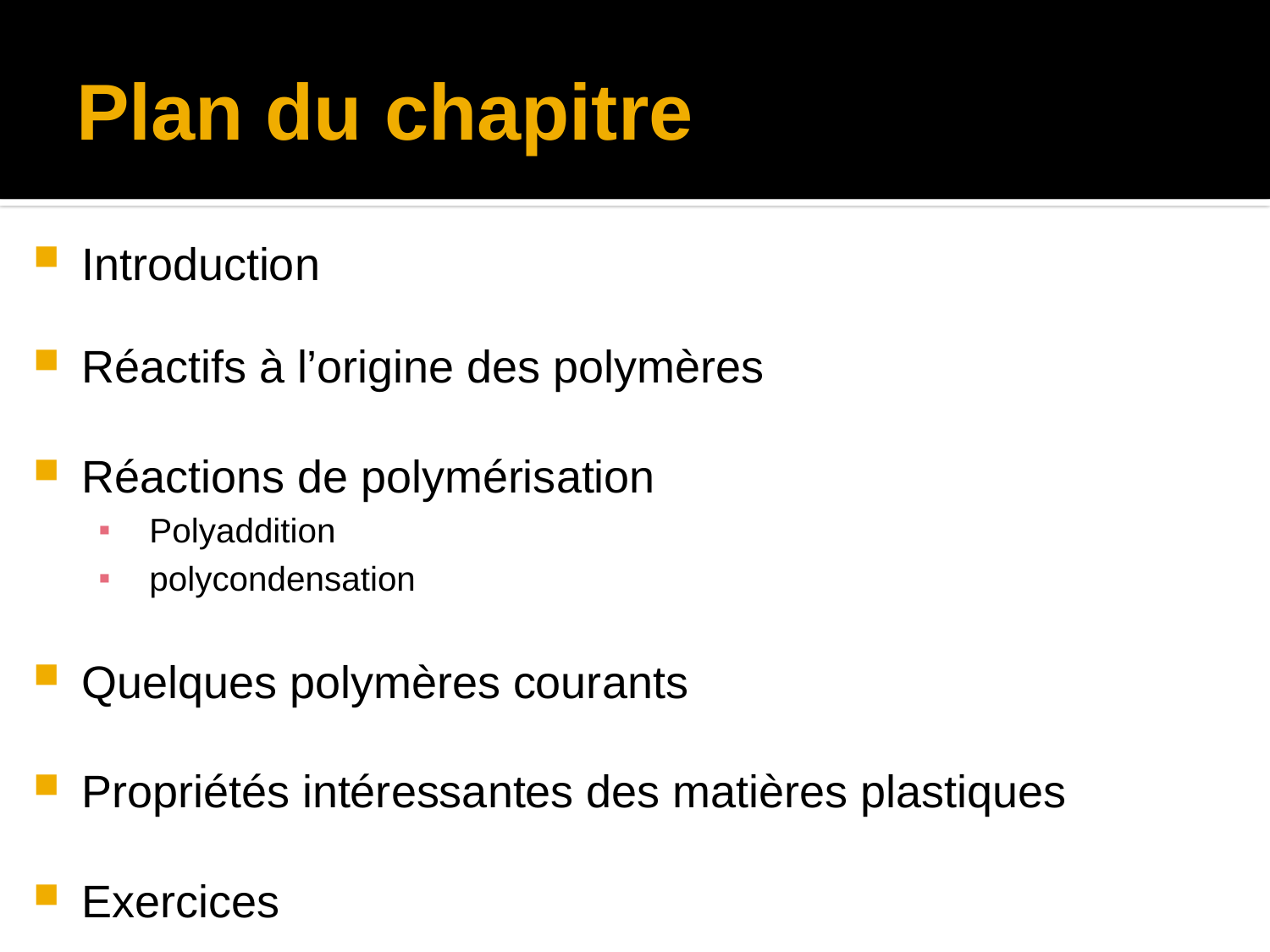

# Plan du chapitre
Introduction

Réactifs à l’origine des polymères

Réactions de polymérisation
Polyaddition
polycondensation

Quelques polymères courants

Propriétés intéressantes des matières plastiques

Exercices